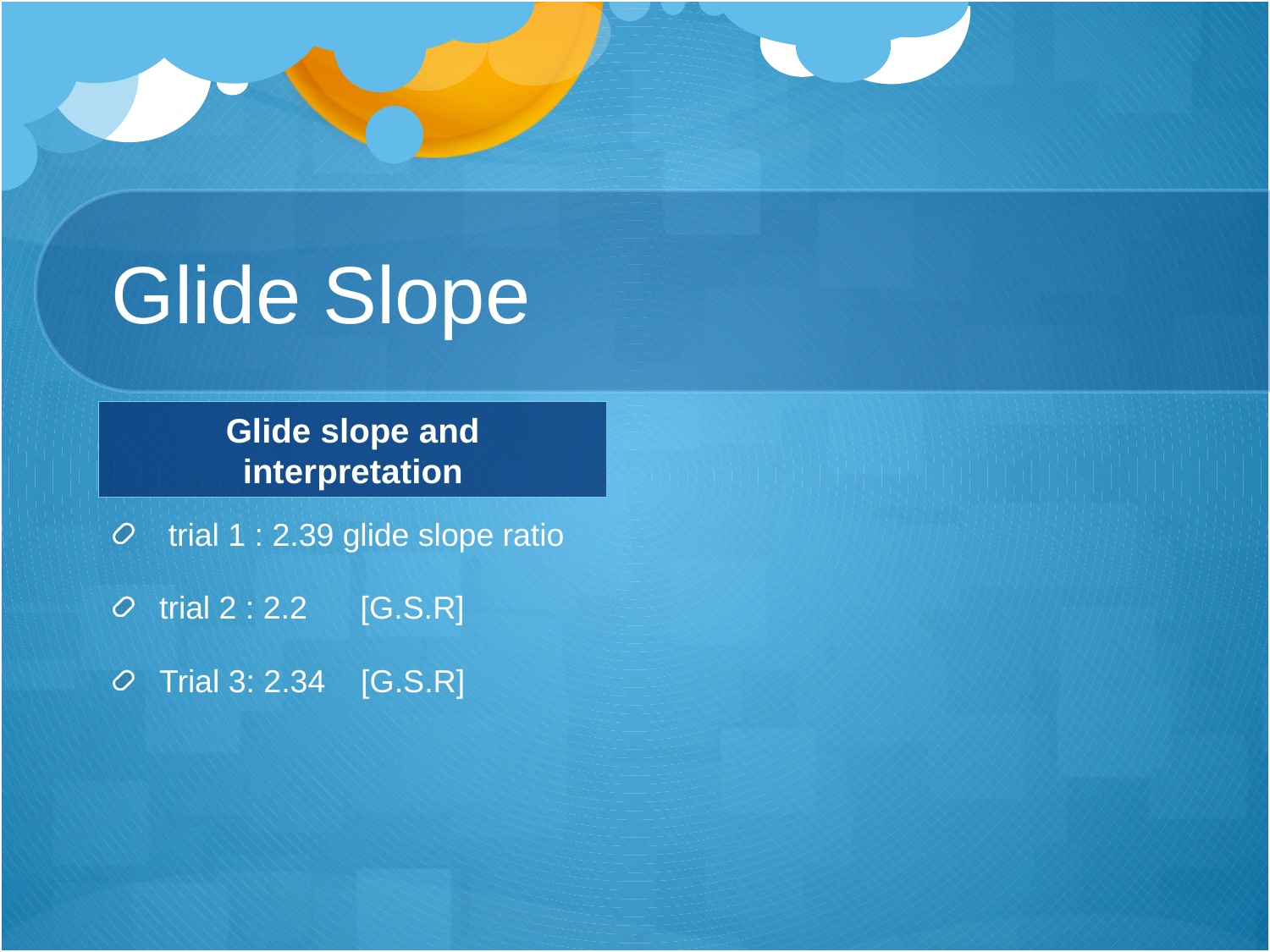

# Glide Slope
Glide slope and interpretation
 trial 1 : 2.39 glide slope ratio
trial 2 : 2.2      [G.S.R]
Trial 3: 2.34    [G.S.R]